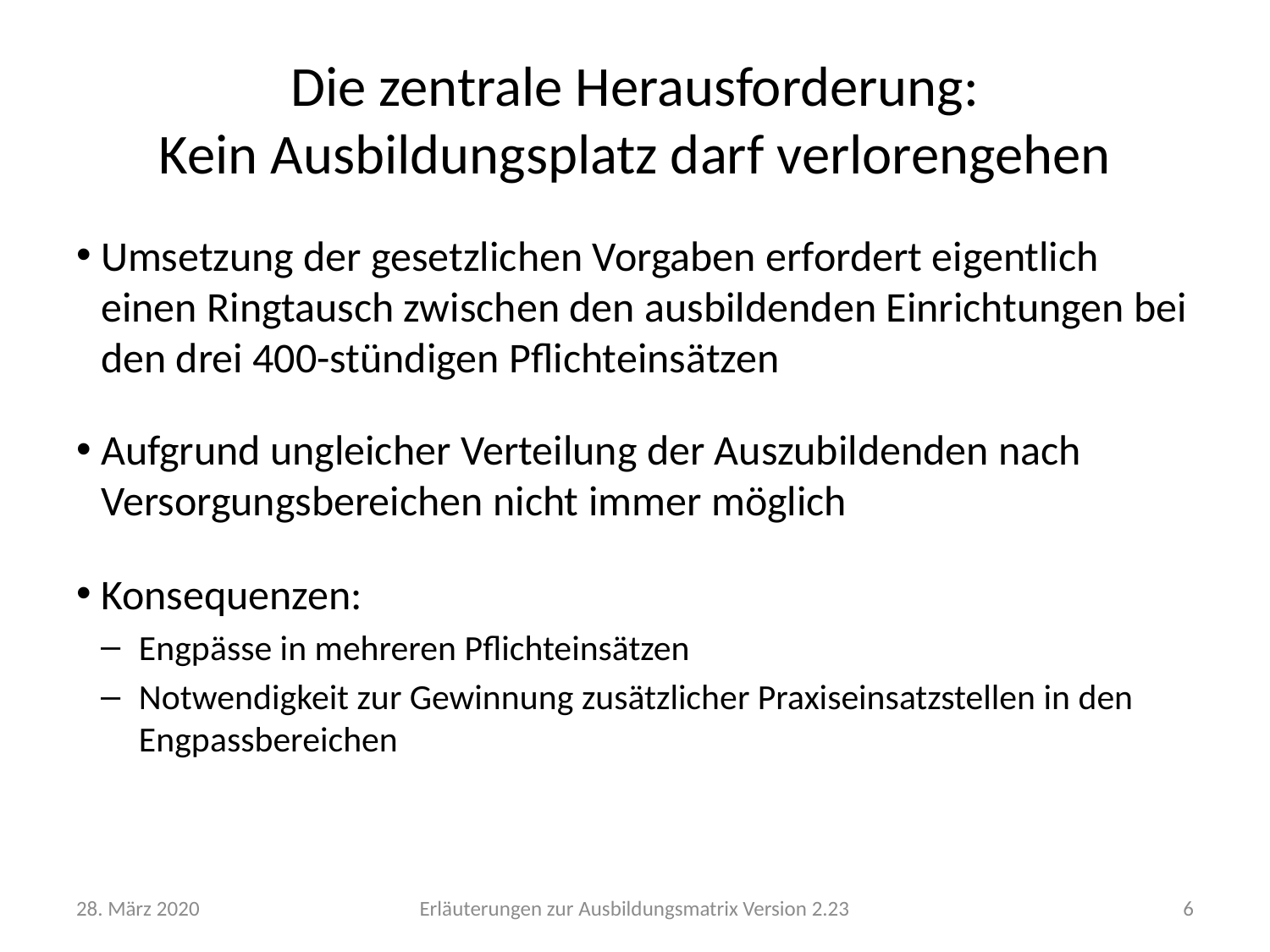

# Die zentrale Herausforderung: Kein Ausbildungsplatz darf verlorengehen
Umsetzung der gesetzlichen Vorgaben erfordert eigentlich einen Ringtausch zwischen den ausbildenden Einrichtungen bei den drei 400-stündigen Pflichteinsätzen
Aufgrund ungleicher Verteilung der Auszubildenden nach Versorgungsbereichen nicht immer möglich
Konsequenzen:
Engpässe in mehreren Pflichteinsätzen
Notwendigkeit zur Gewinnung zusätzlicher Praxiseinsatzstellen in den Engpassbereichen
28. März 2020
Erläuterungen zur Ausbildungsmatrix Version 2.23
6